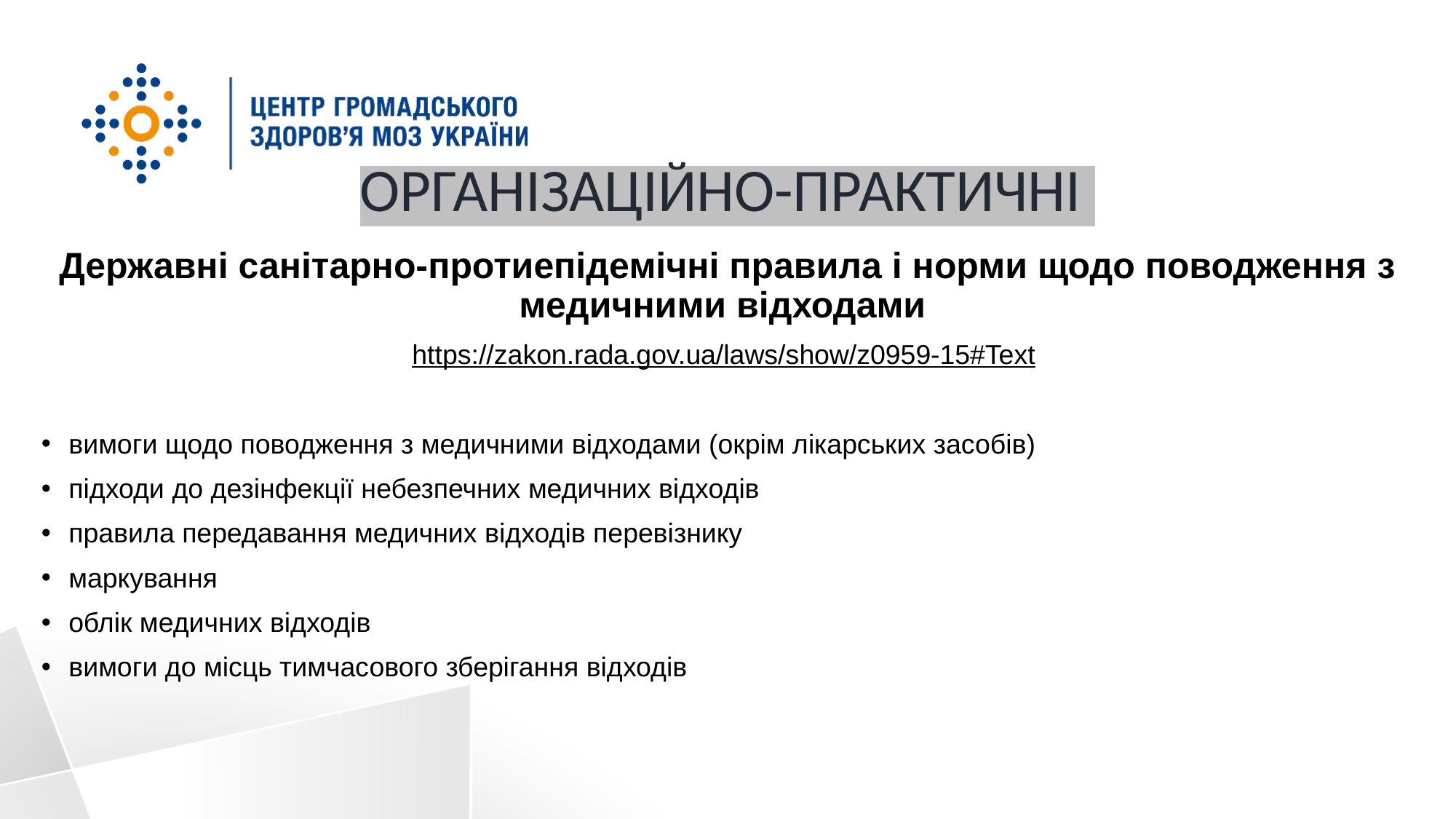

ОРГАНІЗАЦІЙНО-ПРАКТИЧНІ
Державні санітарно-протиепідемічні правила і норми щодо поводження з медичними відходами
https://zakon.rada.gov.ua/laws/show/z0959-15#Text

вимоги щодо поводження з медичними відходами (окрім лікарських засобів)
підходи до дезінфекції небезпечних медичних відходів
правила передавання медичних відходів перевізнику
маркування
облік медичних відходів
вимоги до місць тимчасового зберігання відходів